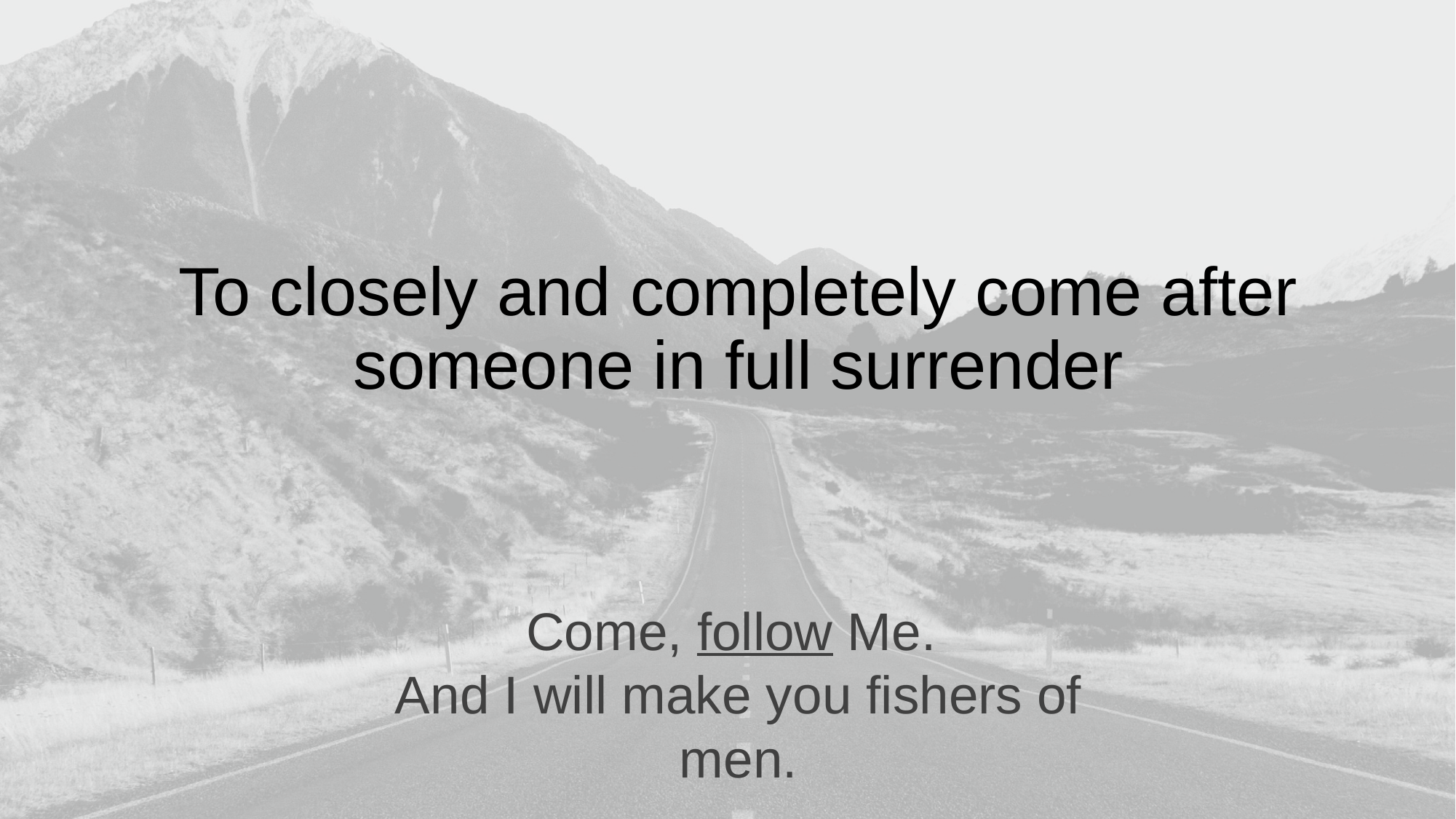

To closely and completely come after someone in full surrender
Come, follow Me.
And I will make you fishers of men.